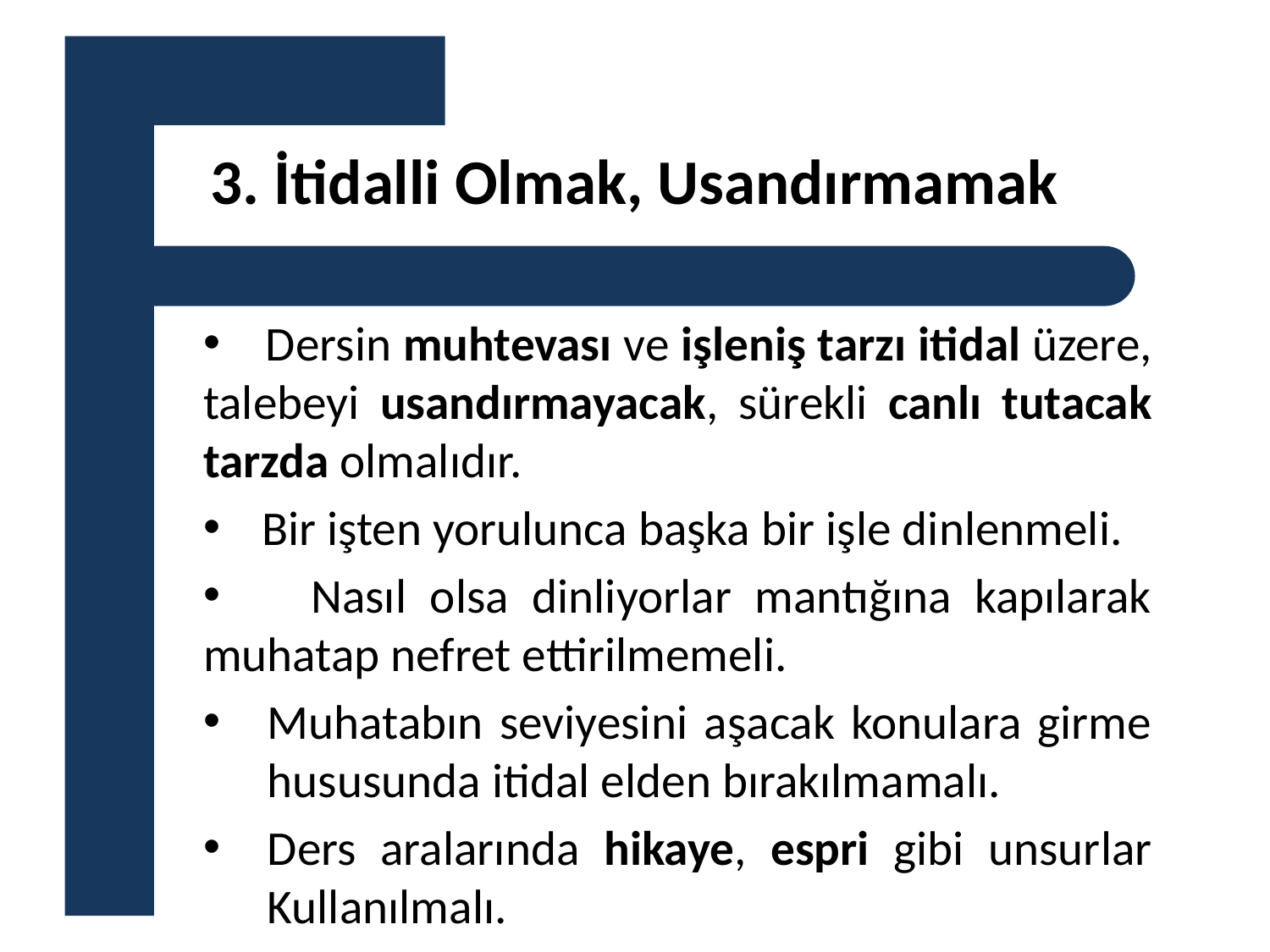

# 3. İtidalli Olmak, Usandırmamak

    Dersin muhtevası ve işleniş tarzı itidal üzere, talebeyi usandırmayacak, sürekli canlı tutacak tarzda olmalıdır.
    Bir işten yorulunca başka bir işle dinlenmeli.
    Nasıl olsa dinliyorlar mantığına kapılarak muhatap nefret ettirilmemeli.
Muhatabın seviyesini aşacak konulara girme hususunda itidal elden bırakılmamalı.
Ders aralarında hikaye, espri gibi unsurlar Kullanılmalı.